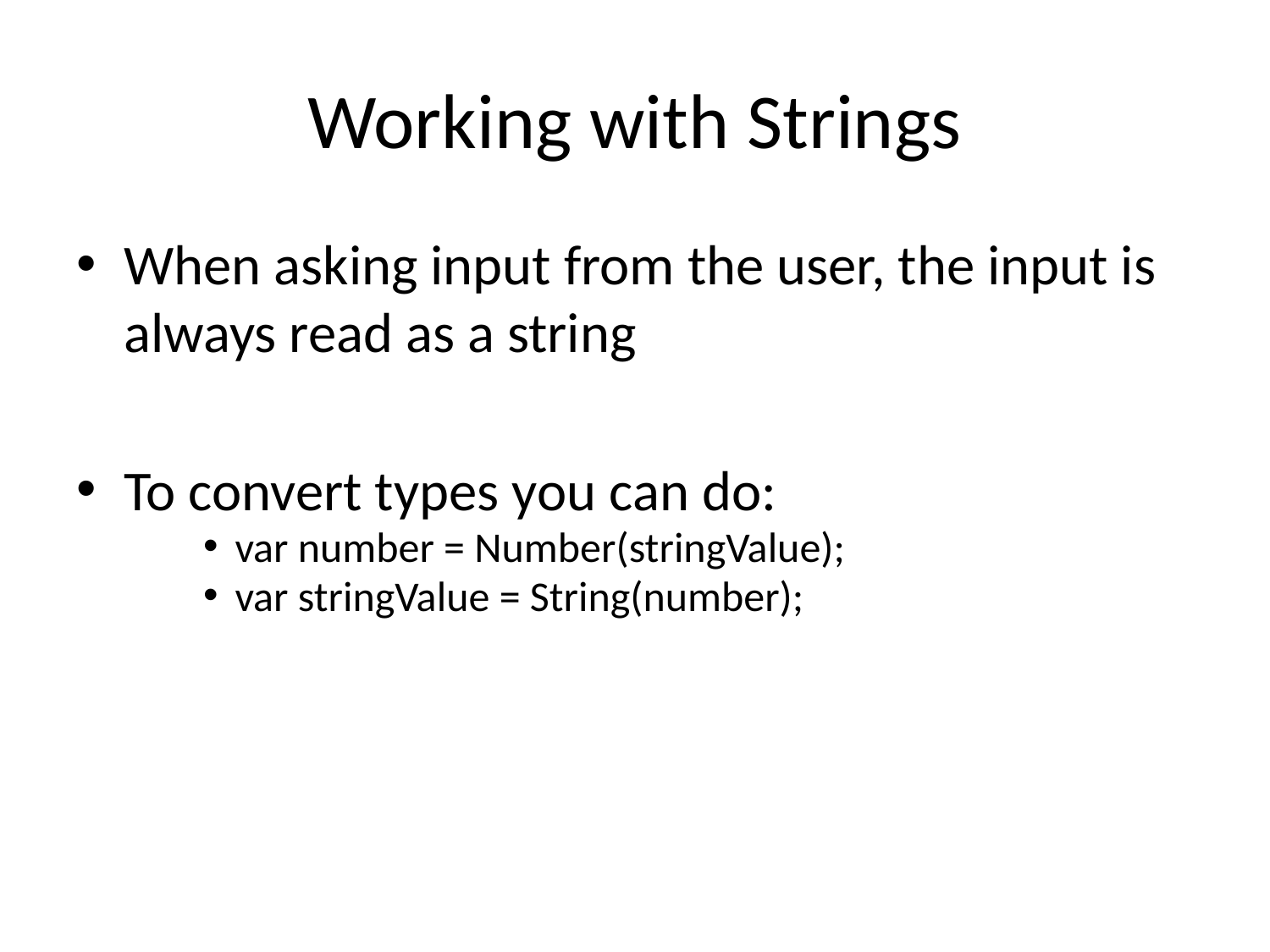

# Working with Strings
When asking input from the user, the input is always read as a string

To convert types you can do:
var number = Number(stringValue);
var stringValue = String(number);